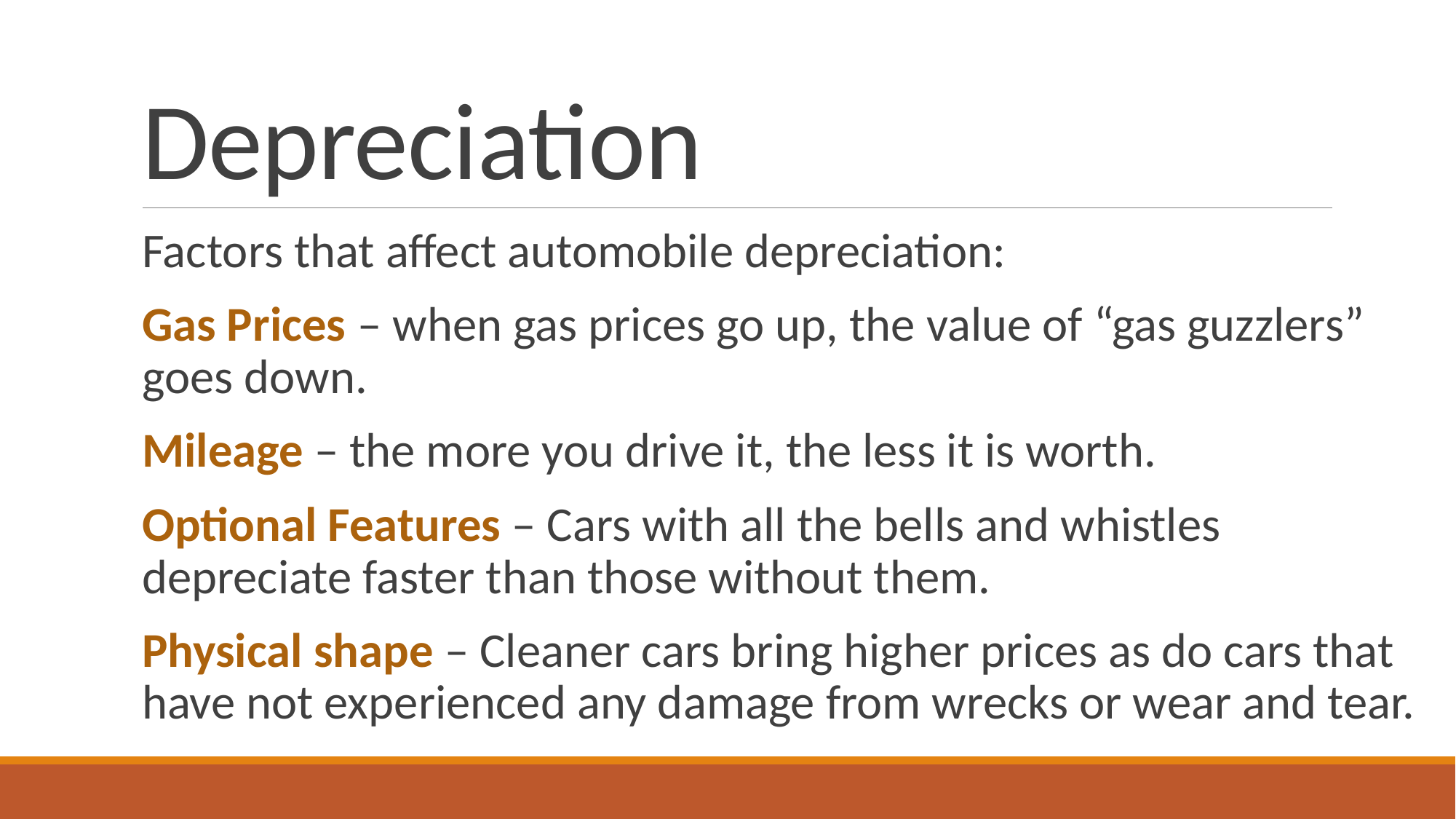

# Depreciation
Factors that affect automobile depreciation:
Gas Prices – when gas prices go up, the value of “gas guzzlers” goes down.
Mileage – the more you drive it, the less it is worth.
Optional Features – Cars with all the bells and whistles depreciate faster than those without them.
Physical shape – Cleaner cars bring higher prices as do cars that have not experienced any damage from wrecks or wear and tear.